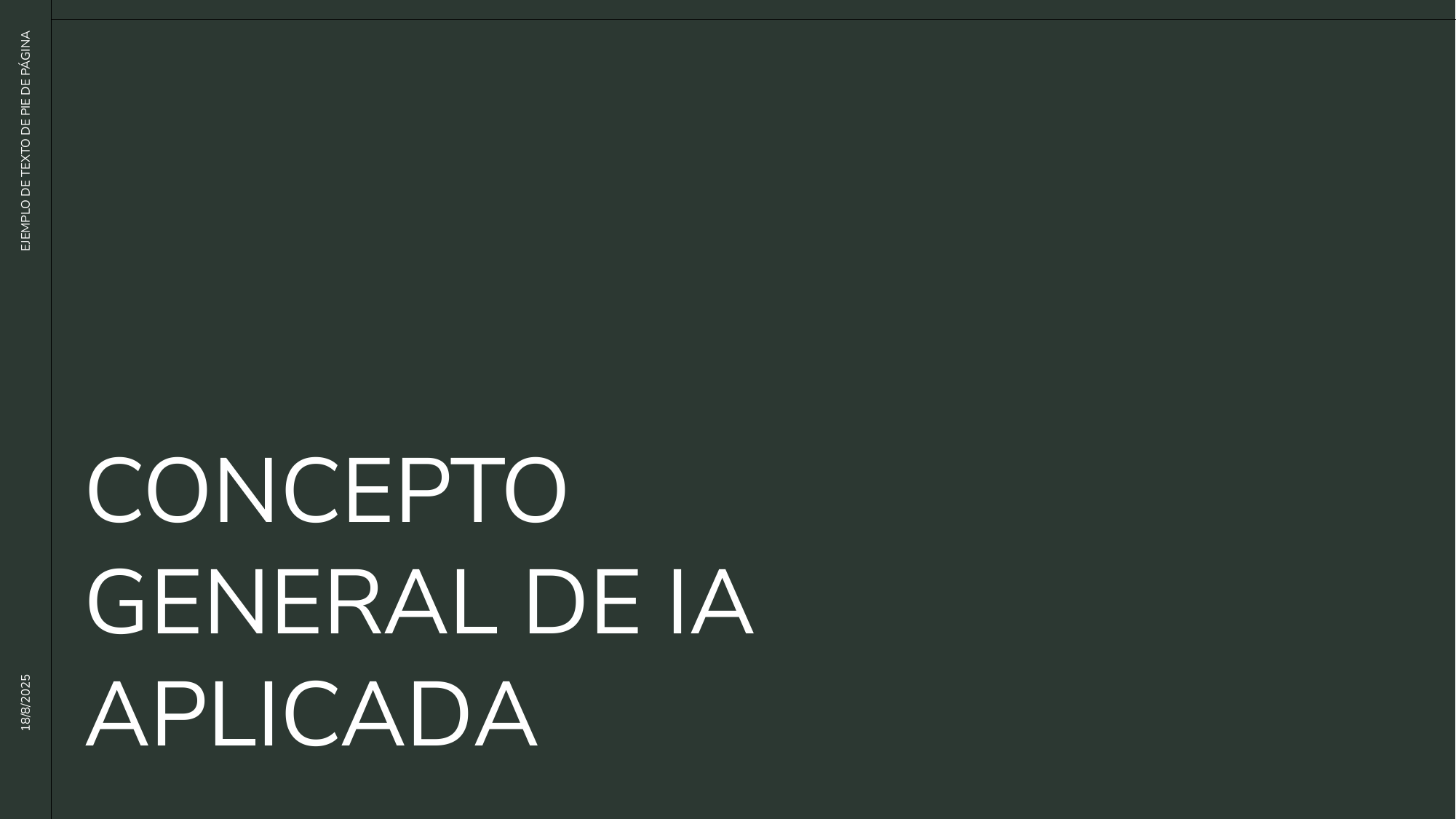

# Concepto general de IA aplicada
EJEMPLO DE TEXTO DE PIE DE PÁGINA
18/8/2025